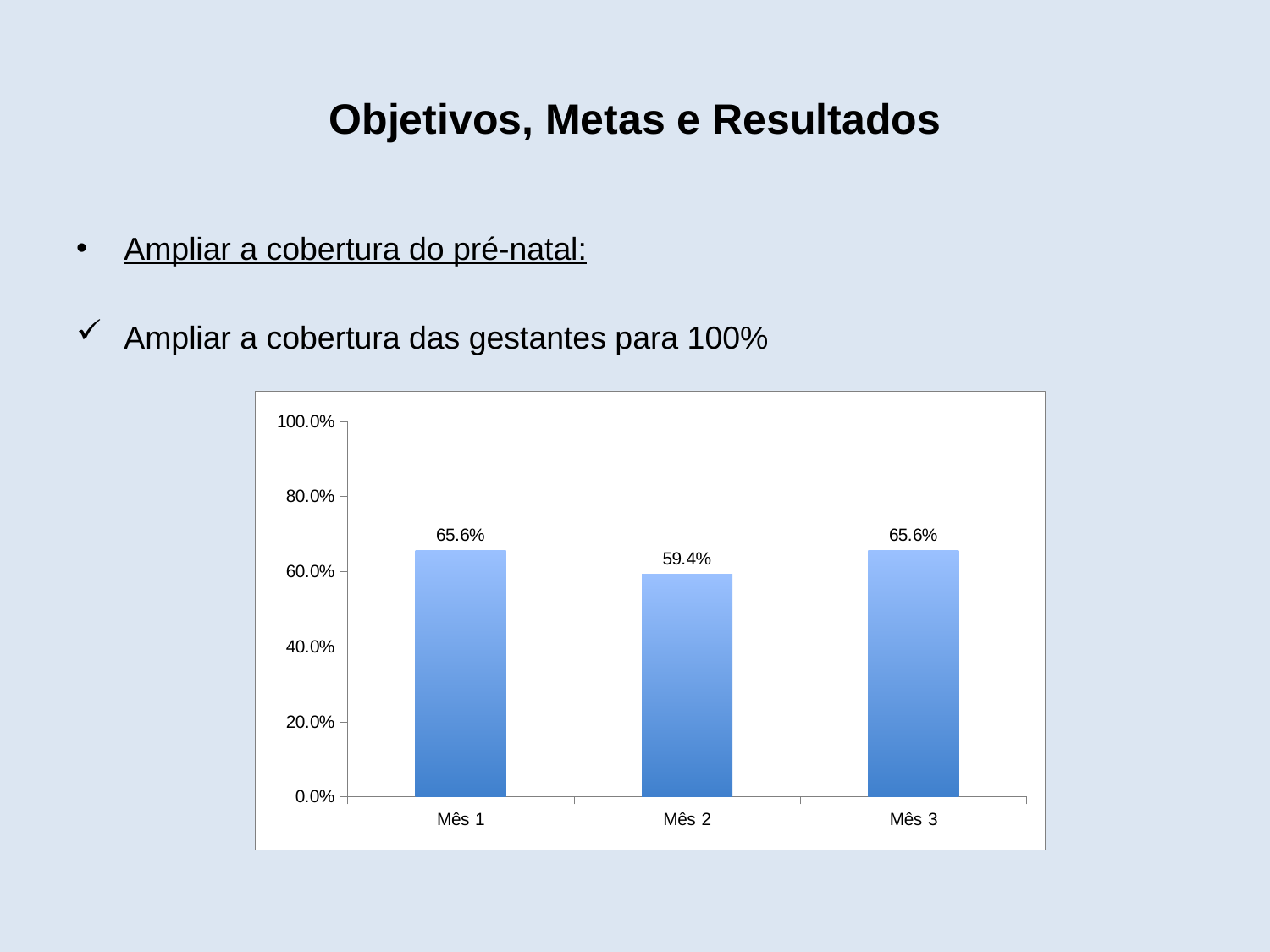

# Objetivos, Metas e Resultados
Ampliar a cobertura do pré-natal:

Ampliar a cobertura das gestantes para 100%

### Chart

| Category | Proporção de gestantes cadastradas no Programa de Pré-natal e Puerpério.  |
|---|---|
| Mês 1 | 0.6562500000000075 |
| Mês 2 | 0.5937500000000012 |
| Mês 3 | 0.6562500000000075 |